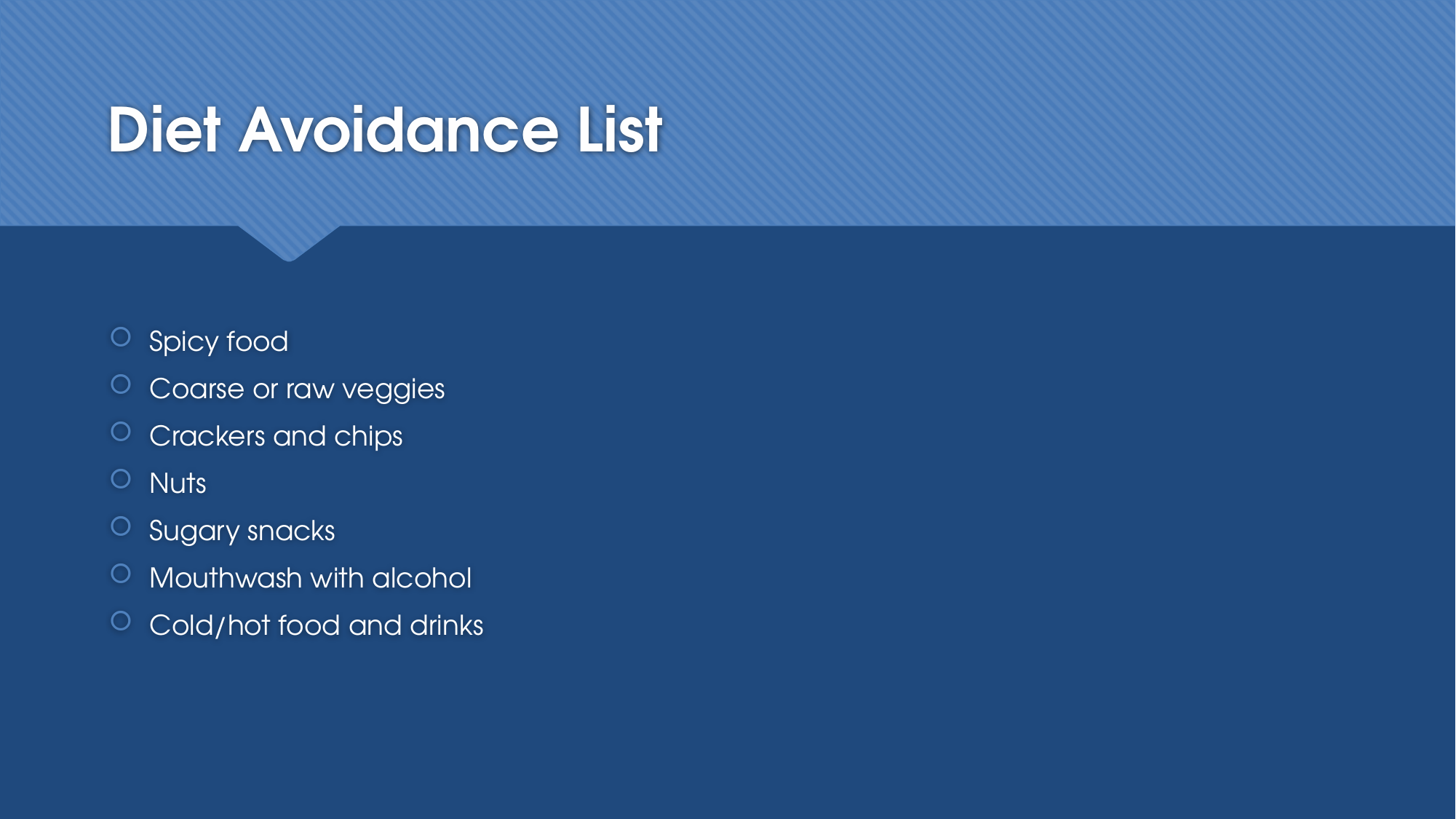

# Diet Avoidance List
Spicy food
Coarse or raw veggies
Crackers and chips
Nuts
Sugary snacks
Mouthwash with alcohol
Cold/hot food and drinks